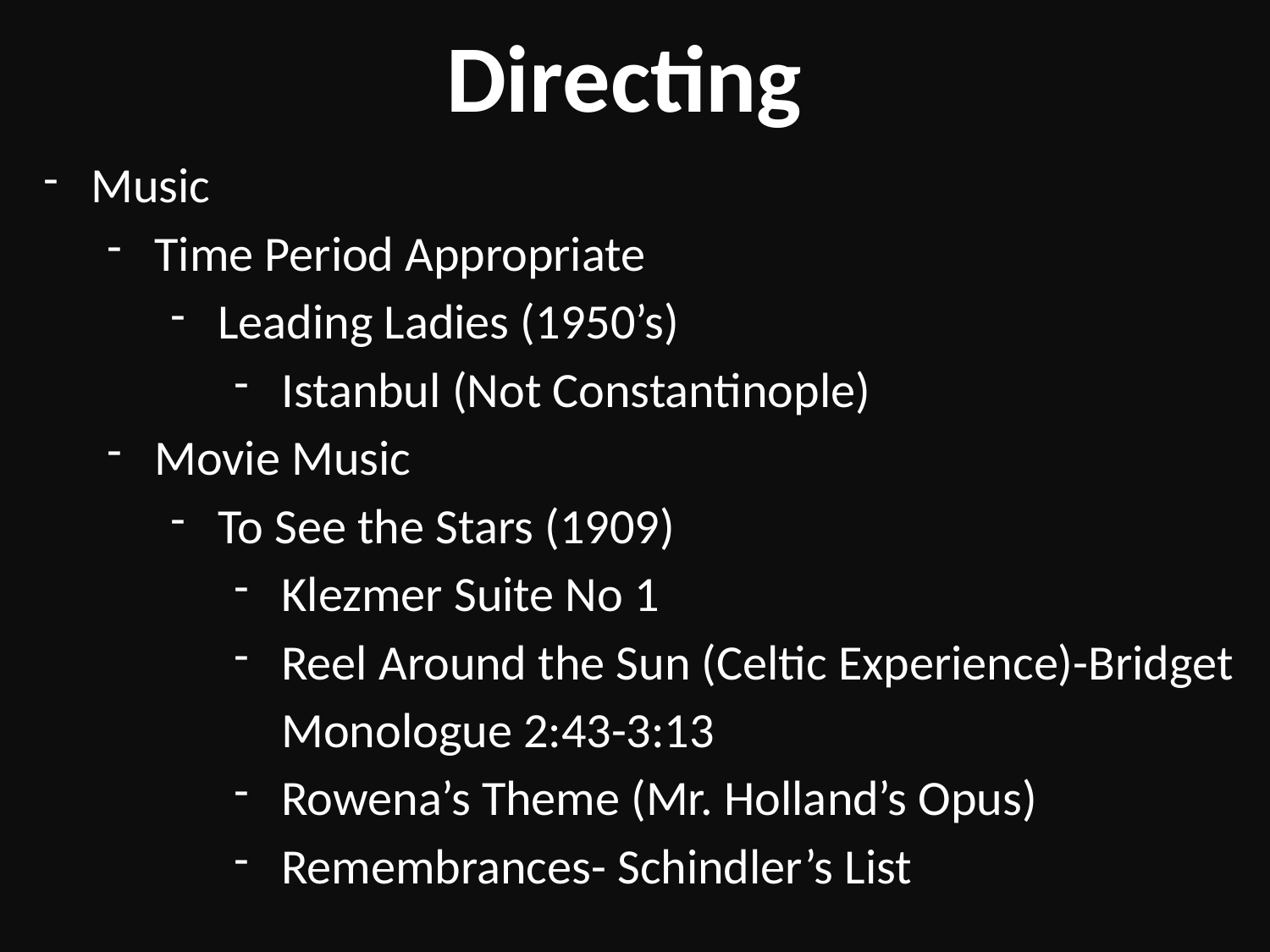

Directing
Music
Time Period Appropriate
Leading Ladies (1950’s)
Istanbul (Not Constantinople)
Movie Music
To See the Stars (1909)
Klezmer Suite No 1
Reel Around the Sun (Celtic Experience)-Bridget Monologue 2:43-3:13
Rowena’s Theme (Mr. Holland’s Opus)
Remembrances- Schindler’s List